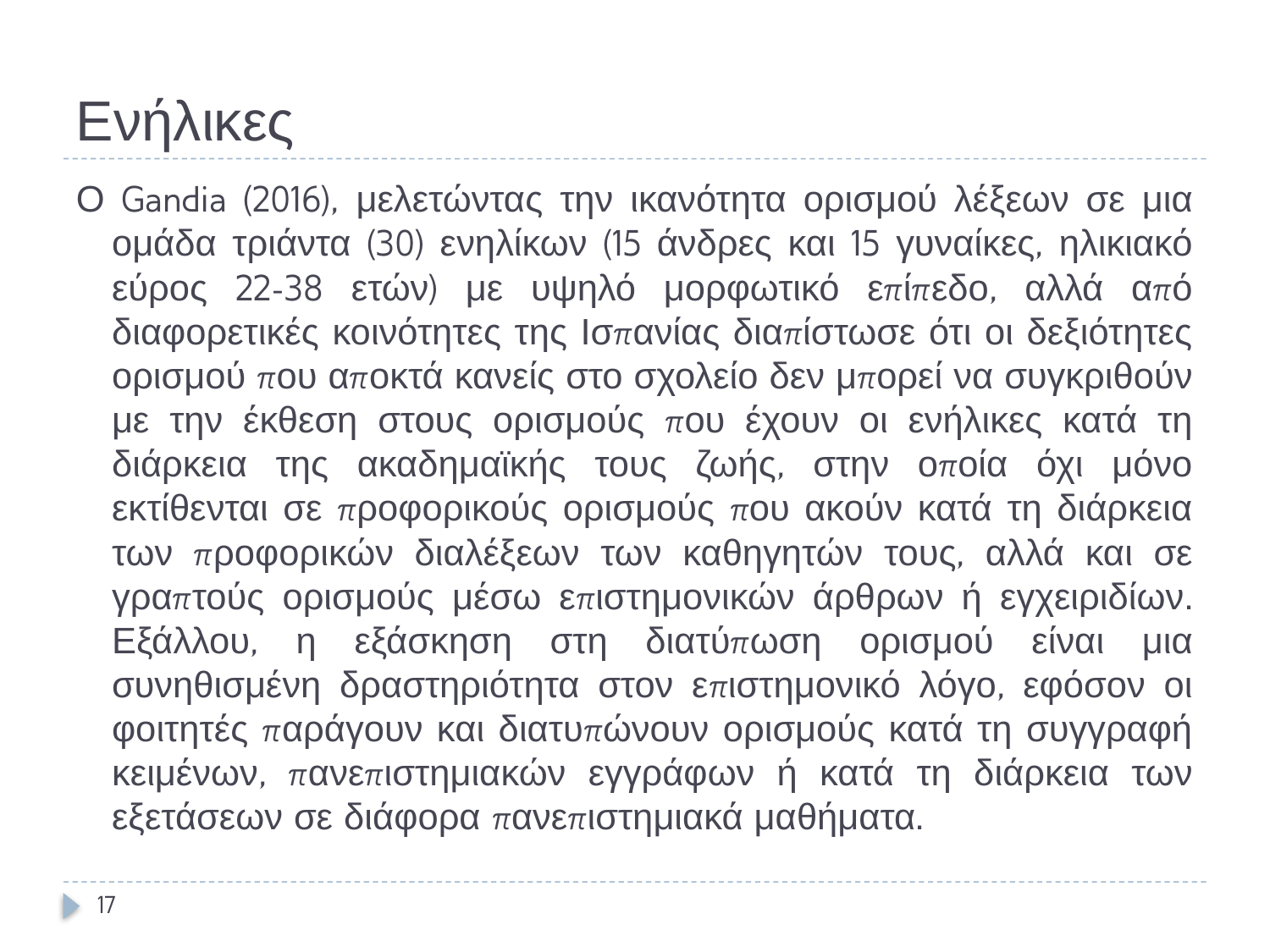

# Ενήλικες
Ο Gandia (2016), μελετώντας την ικανότητα ορισμού λέξεων σε μια ομάδα τριάντα (30) ενηλίκων (15 άνδρες και 15 γυναίκες, ηλικιακό εύρος 22-38 ετών) με υψηλό μορφωτικό επίπεδο, αλλά από διαφορετικές κοινότητες της Ισπανίας διαπίστωσε ότι οι δεξιότητες ορισμού που αποκτά κανείς στο σχολείο δεν μπορεί να συγκριθούν με την έκθεση στους ορισμούς που έχουν οι ενήλικες κατά τη διάρκεια της ακαδημαϊκής τους ζωής, στην οποία όχι μόνο εκτίθενται σε προφορικούς ορισμούς που ακούν κατά τη διάρκεια των προφορικών διαλέξεων των καθηγητών τους, αλλά και σε γραπτούς ορισμούς μέσω επιστημονικών άρθρων ή εγχειριδίων. Εξάλλου, η εξάσκηση στη διατύπωση ορισμού είναι μια συνηθισμένη δραστηριότητα στον επιστημονικό λόγο, εφόσον οι φοιτητές παράγουν και διατυπώνουν ορισμούς κατά τη συγγραφή κειμένων, πανεπιστημιακών εγγράφων ή κατά τη διάρκεια των εξετάσεων σε διάφορα πανεπιστημιακά μαθήματα.

17